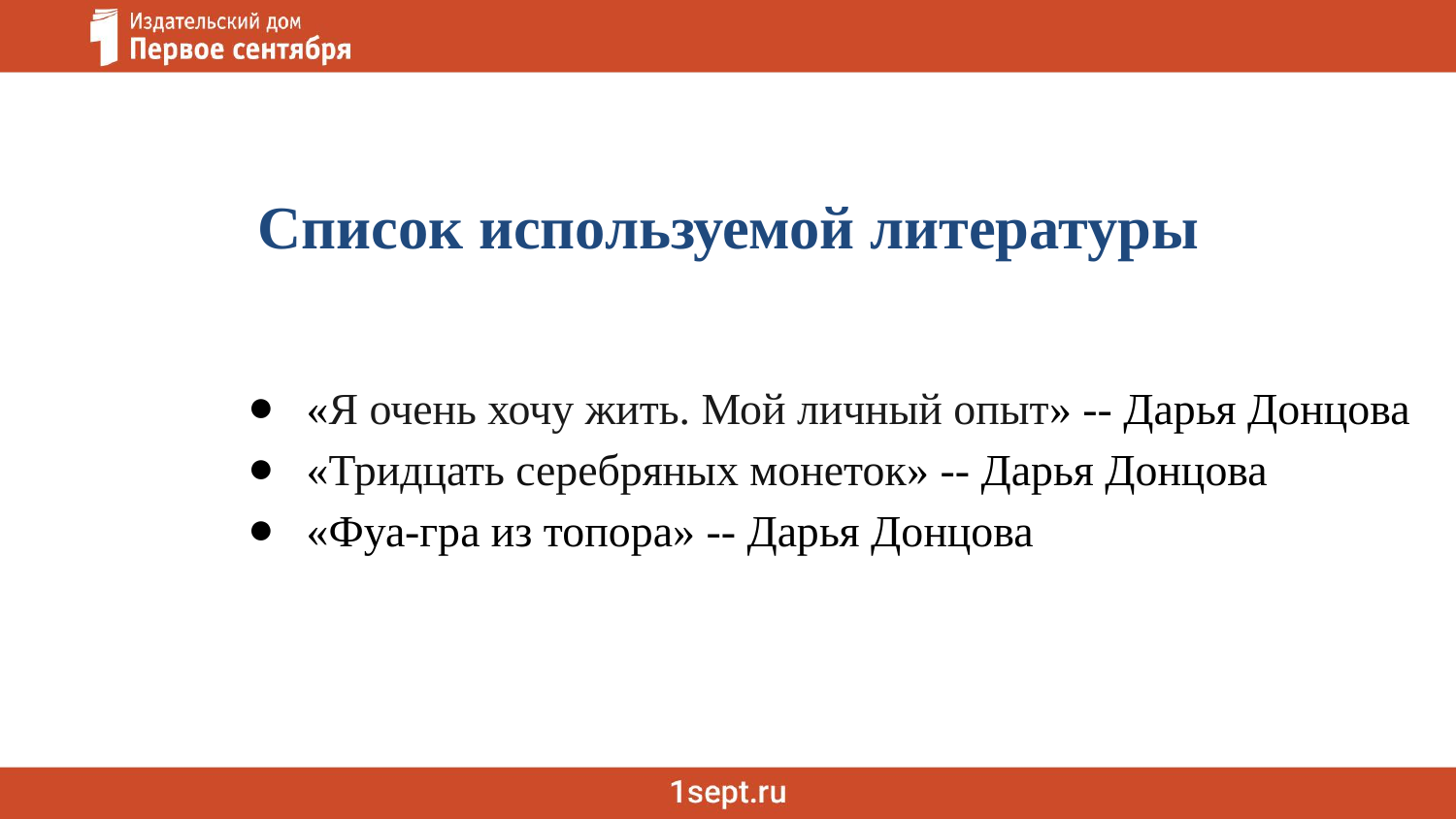

Список используемой литературы

«Я очень хочу жить. Мой личный опыт» -- Дарья Донцова
«Тридцать серебряных монеток» -- Дарья Донцова
«Фуа-гра из топора» -- Дарья Донцова